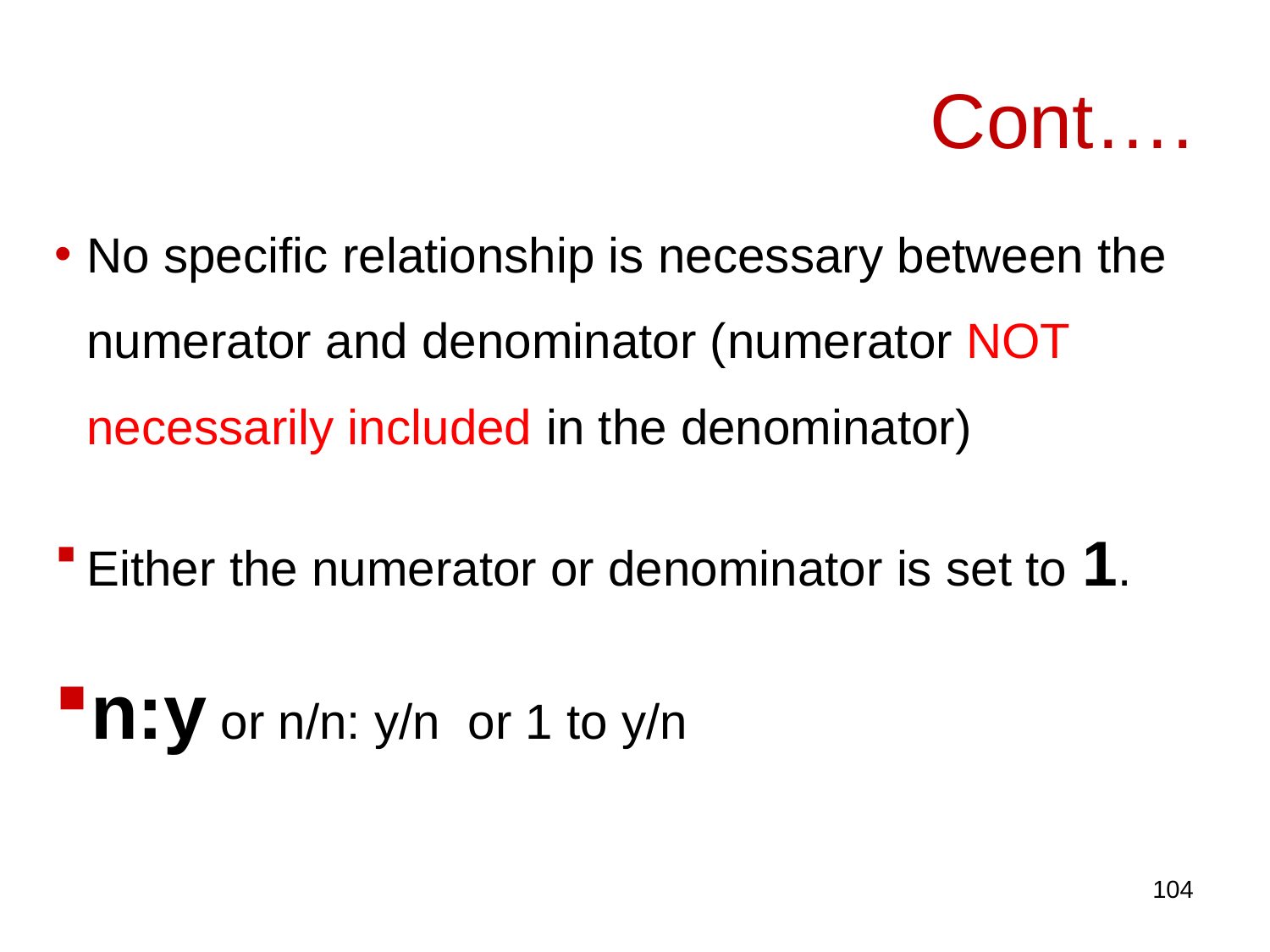

# Cont….
No specific relationship is necessary between the numerator and denominator (numerator NOT necessarily included in the denominator)

Either the numerator or denominator is set to 1.

n:y or n/n: y/n  or 1 to y/n
104